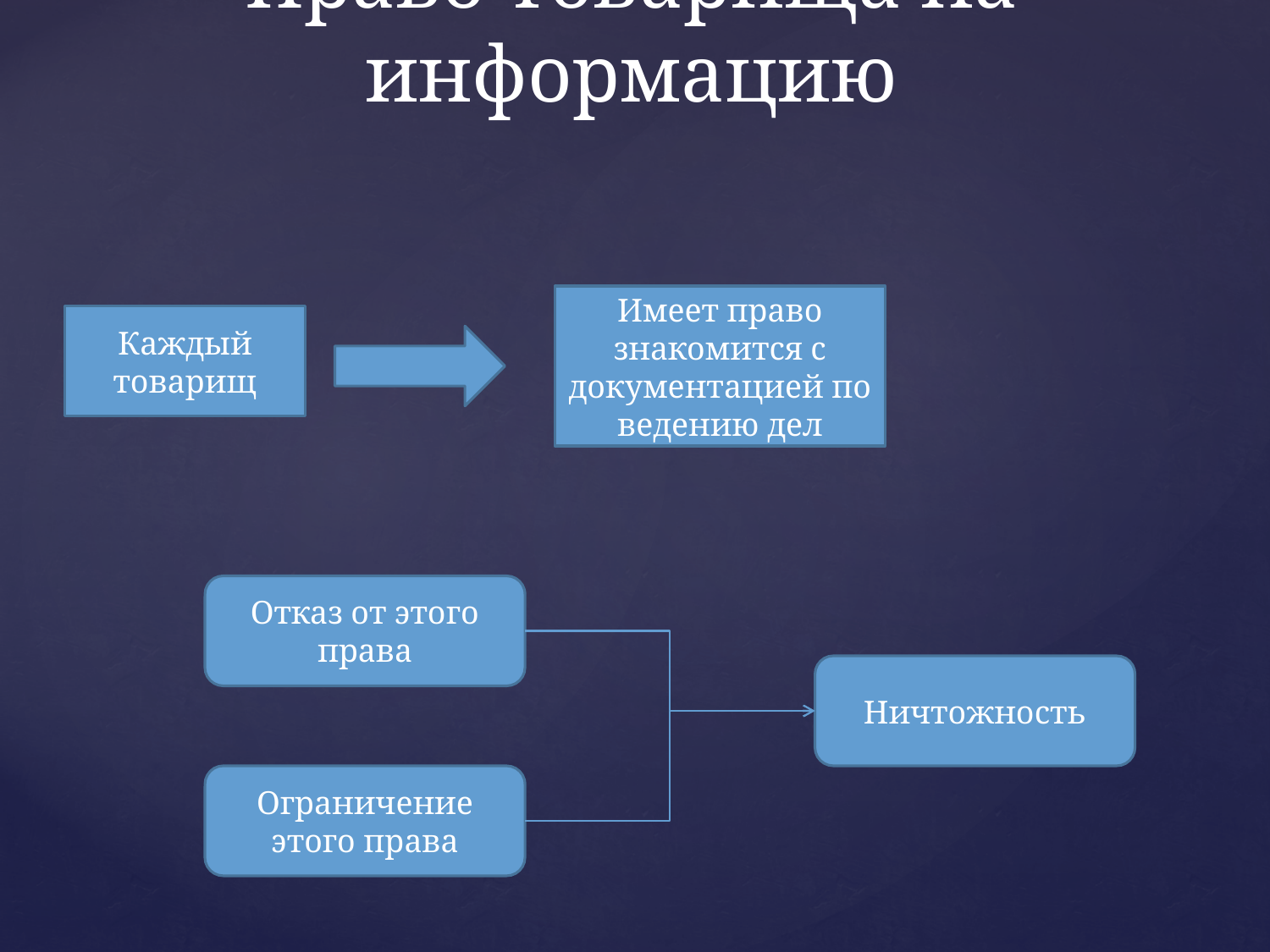

# Право товарища на информацию
Имеет право знакомится с документацией по ведению дел
Каждый товарищ

Отказ от этого права
Ничтожность
Ограничение этого права